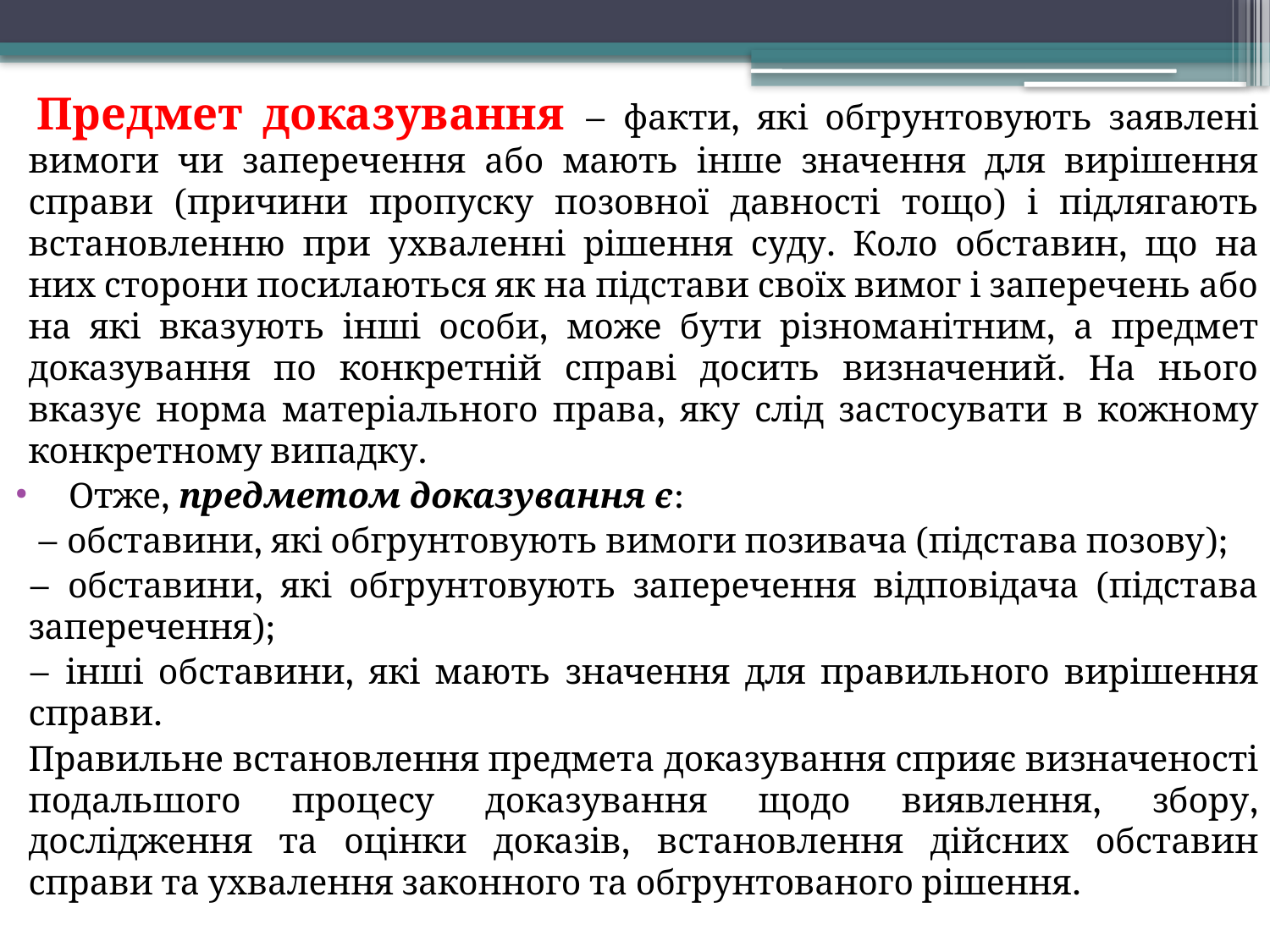

Предмет доказування – факти, які обгрунтовують заявлені вимоги чи заперечення або мають інше значення для вирішення справи (причини пропуску позовної давності тощо) і підлягають встановленню при ухваленні рішення суду. Коло обставин, що на них сторони посилаються як на підстави своїх вимог і заперечень або на які вказують інші особи, може бути різноманітним, а предмет доказування по конкретній справі досить визначений. На нього вказує норма матеріального права, яку слід застосувати в кожному конкретному випадку.
 Отже, предметом доказування є:
 – обставини, які обгрунтовують вимоги позивача (підстава позову);
– обставини, які обгрунтовують заперечення відповідача (підстава заперечення);
– інші обставини, які мають значення для правильного вирішення справи.
Правильне встановлення предмета доказування сприяє визначеності подальшого процесу доказування щодо виявлення, збору, дослідження та оцінки доказів, встановлення дійсних обставин справи та ухвалення законного та обгрунтованого рішення.